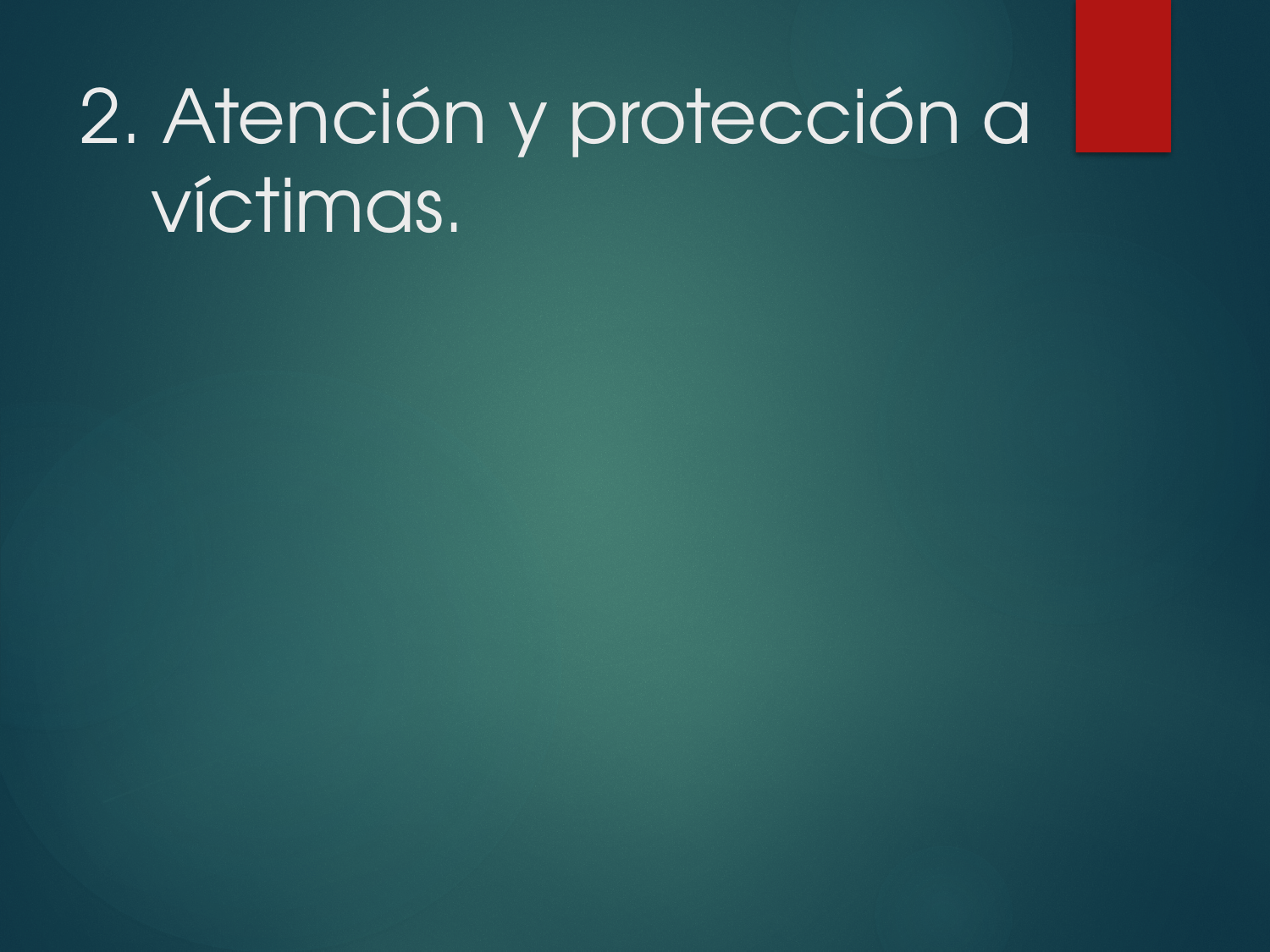

# 2. Atención y protección a víctimas.